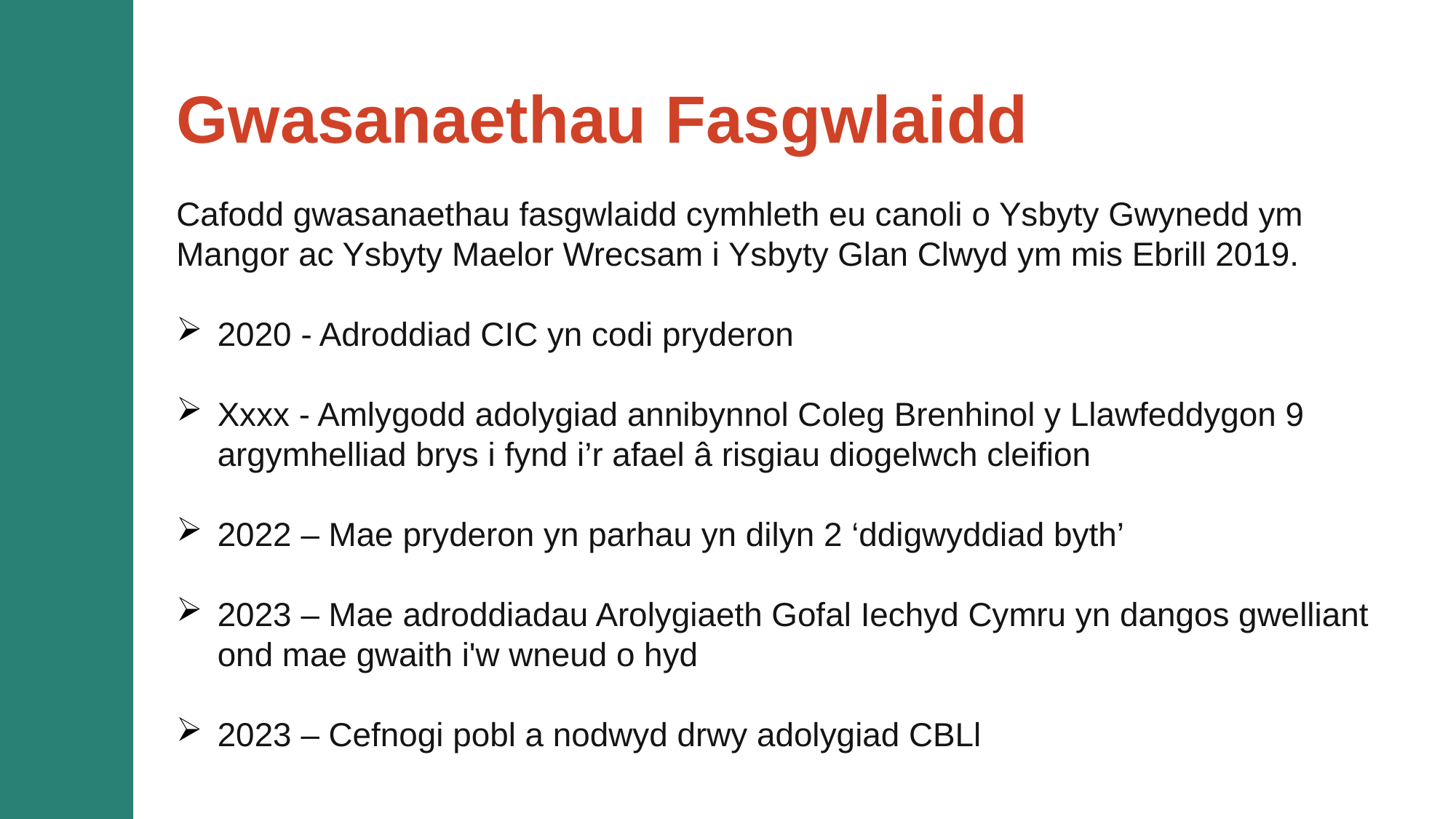

Gwasanaethau Fasgwlaidd
Cafodd gwasanaethau fasgwlaidd cymhleth eu canoli o Ysbyty Gwynedd ym Mangor ac Ysbyty Maelor Wrecsam i Ysbyty Glan Clwyd ym mis Ebrill 2019.

2020 - Adroddiad CIC yn codi pryderon

Xxxx - Amlygodd adolygiad annibynnol Coleg Brenhinol y Llawfeddygon 9 argymhelliad brys i fynd i’r afael â risgiau diogelwch cleifion

2022 – Mae pryderon yn parhau yn dilyn 2 ‘ddigwyddiad byth’

2023 – Mae adroddiadau Arolygiaeth Gofal Iechyd Cymru yn dangos gwelliant ond mae gwaith i'w wneud o hyd

2023 – Cefnogi pobl a nodwyd drwy adolygiad CBLl